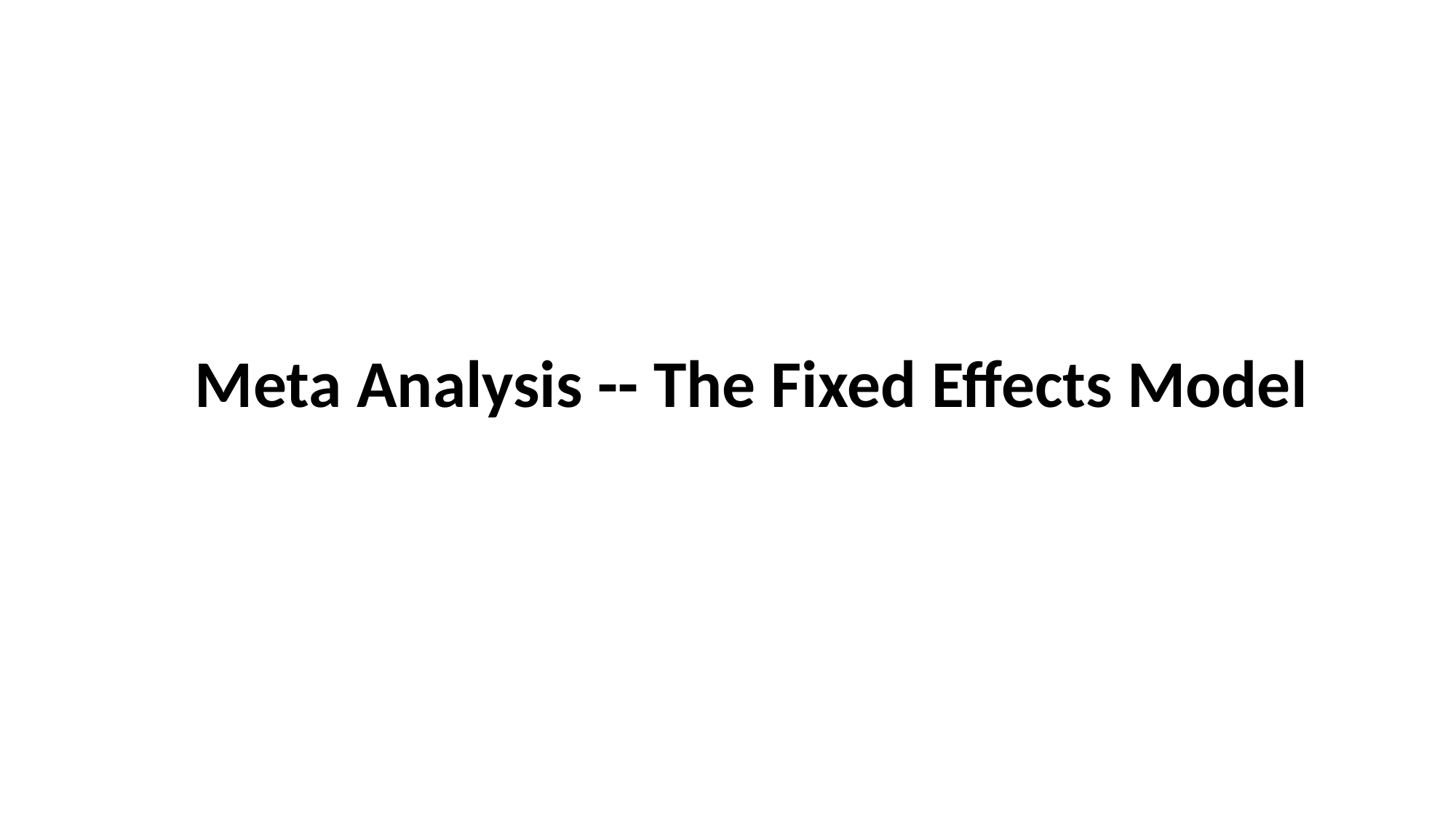

# Meta Analysis -- The Fixed Effects Model